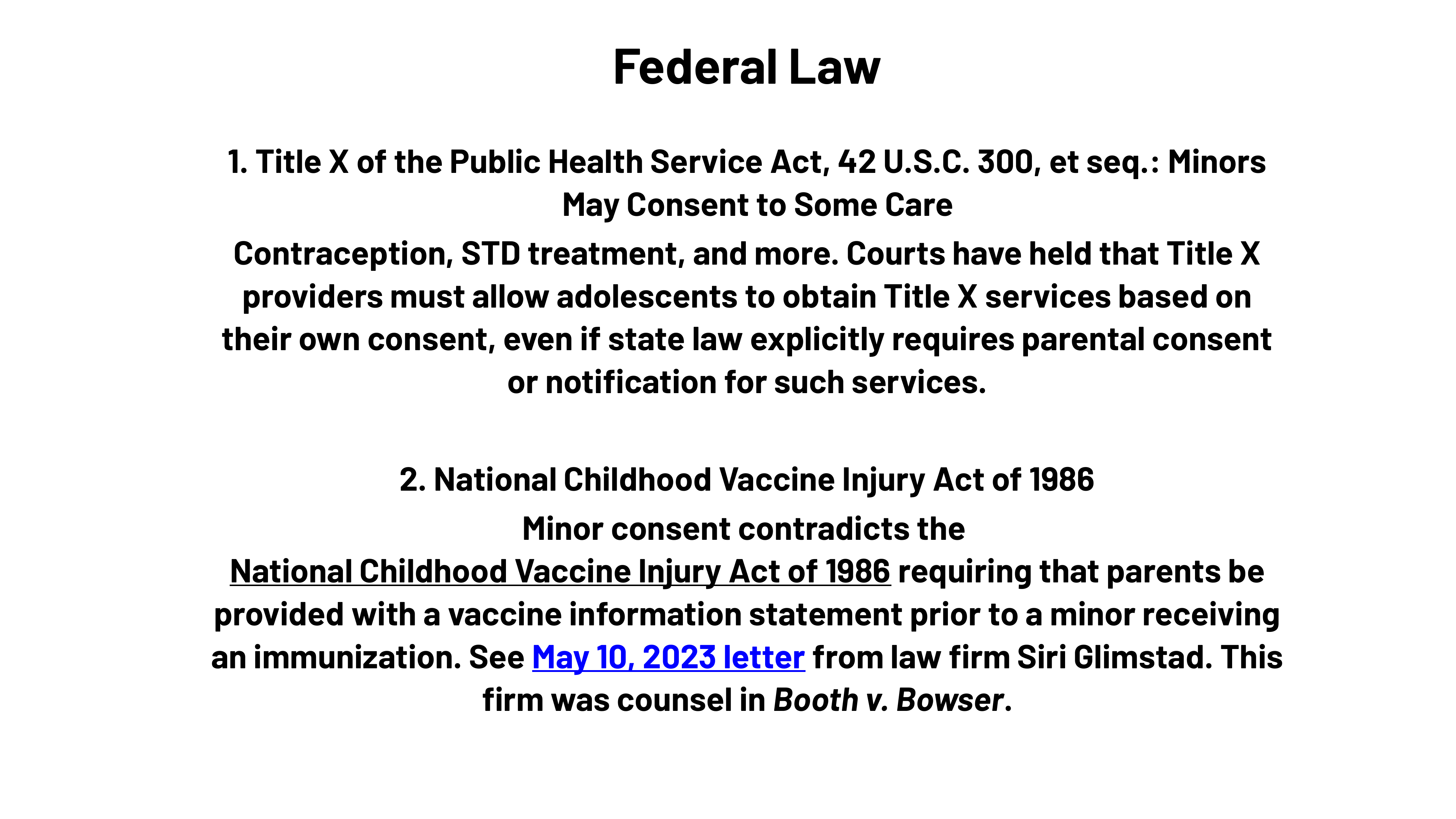

Federal Law

 Title X of the Public Health Service Act, 42 U.S.C. 300, et seq.: Minors May Consent to Some Care
Contraception, STD treatment, and more. Courts have held that Title X providers must allow adolescents to obtain Title X services based on their own consent, even if state law explicitly requires parental consent or notification for such services.

2. National Childhood Vaccine Injury Act of 1986
Minor consent contradicts the National Childhood Vaccine Injury Act of 1986 requiring that parents be provided with a vaccine information statement prior to a minor receiving an immunization. See May 10, 2023 letter from law firm Siri Glimstad. This firm was counsel in Booth v. Bowser.